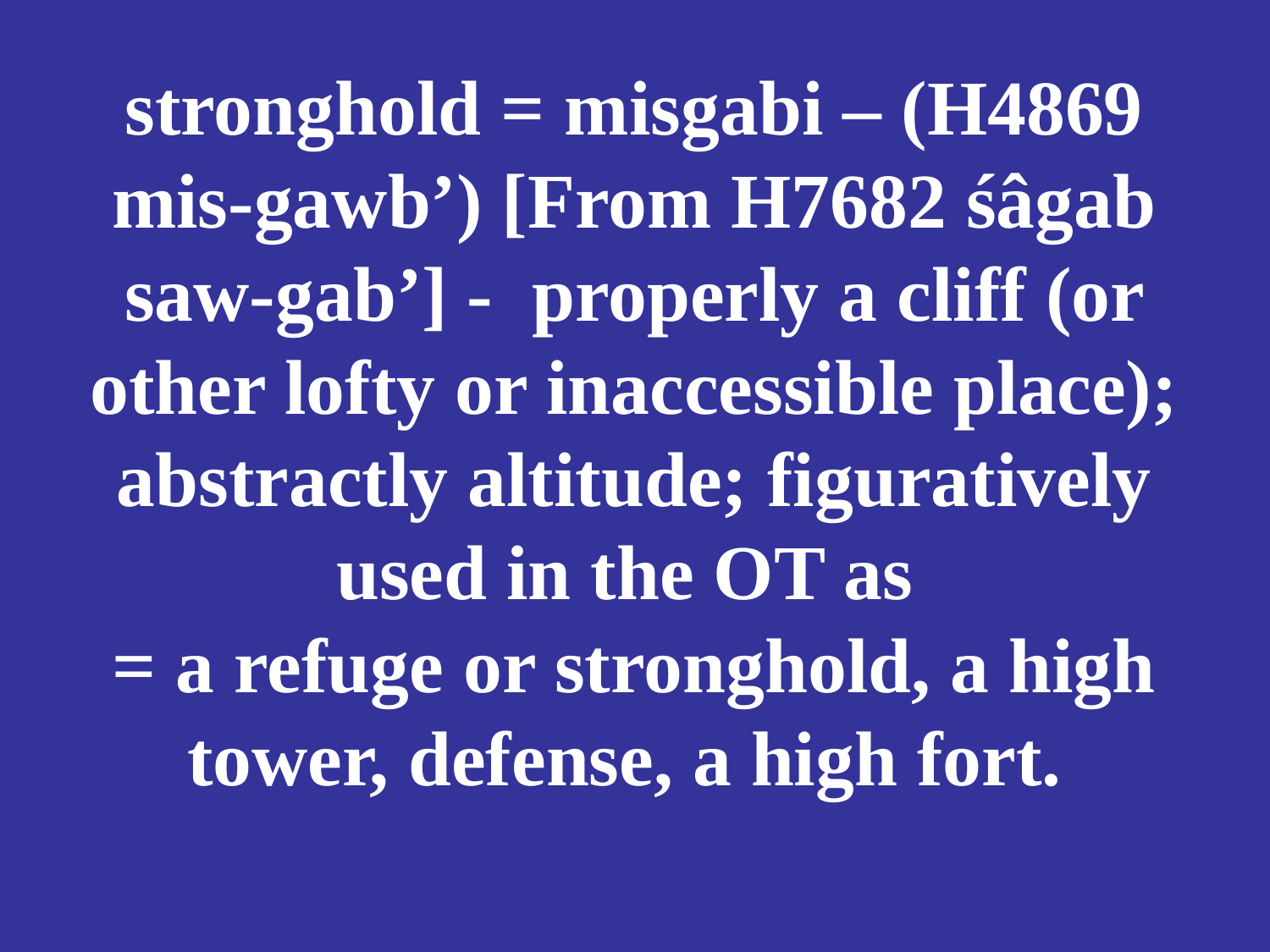

# stronghold = misgabi – (H4869 mis-gawb’) [From H7682 śâgab saw-gab’] -  properly a cliff (or other lofty or inaccessible place); abstractly altitude; figuratively used in the OT as = a refuge or stronghold, a high tower, defense, a high fort.